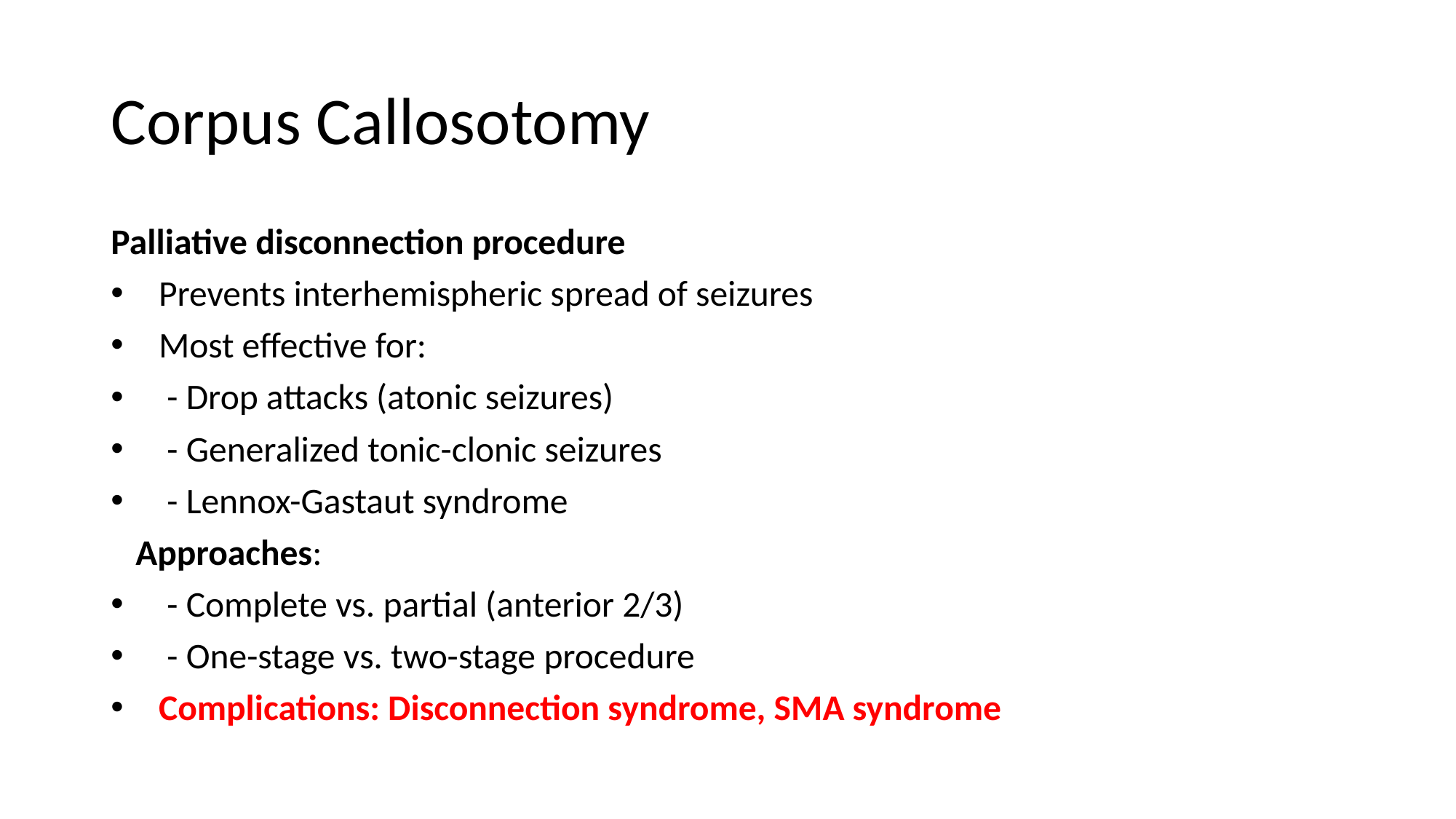

# Corpus Callosotomy
Palliative disconnection procedure
   Prevents interhemispheric spread of seizures
   Most effective for:
    - Drop attacks (atonic seizures)
    - Generalized tonic-clonic seizures
    - Lennox-Gastaut syndrome
   Approaches:
    - Complete vs. partial (anterior 2/3)
    - One-stage vs. two-stage procedure
   Complications: Disconnection syndrome, SMA syndrome